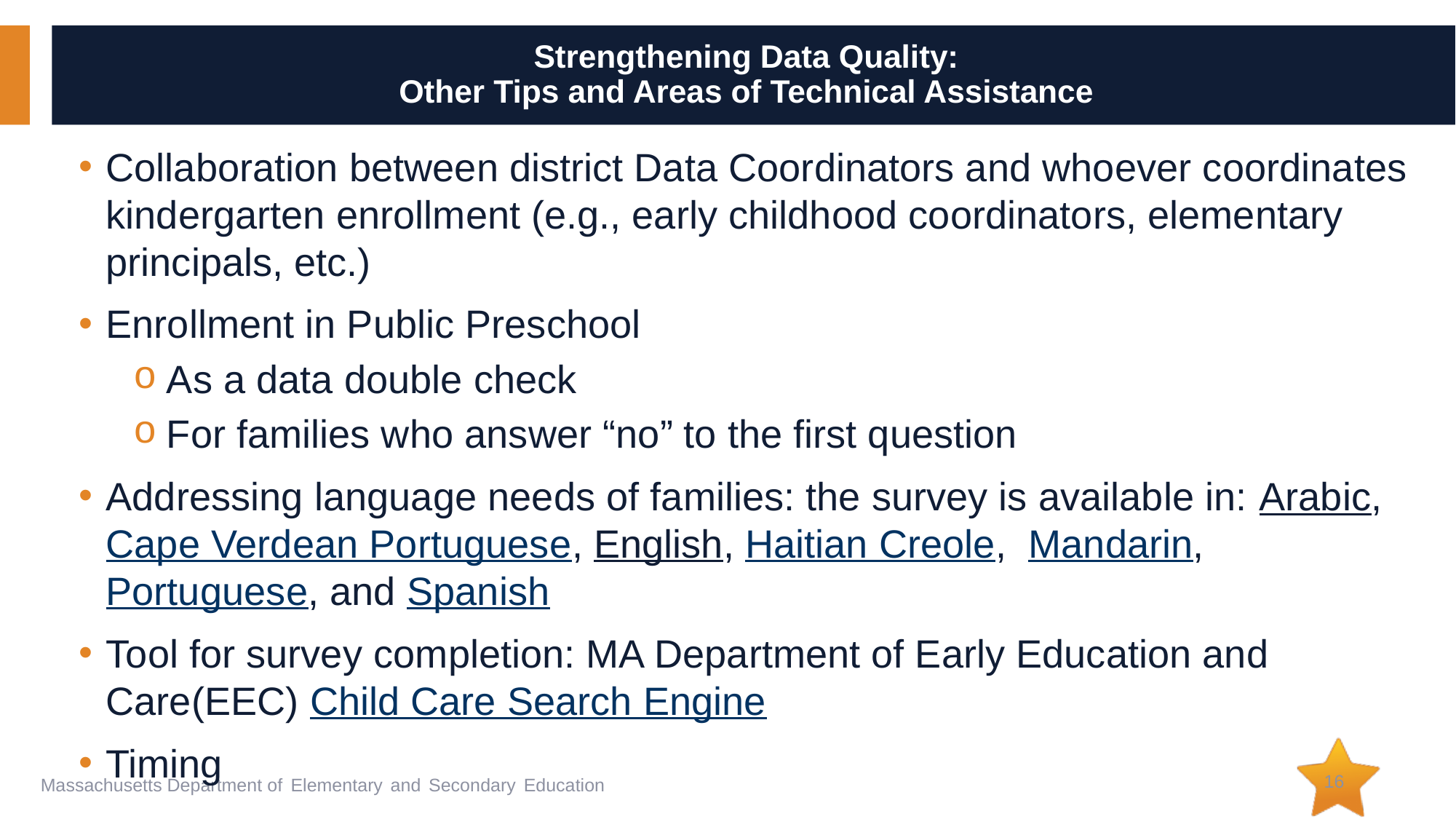

# Strengthening Data Quality: Other Tips and Areas of Technical Assistance
Collaboration between district Data Coordinators and whoever coordinates kindergarten enrollment (e.g., early childhood coordinators, elementary principals, etc.)
Enrollment in Public Preschool
As a data double check
For families who answer “no” to the first question
Addressing language needs of families: the survey is available in: Arabic, Cape Verdean Portuguese, English, Haitian Creole,  Mandarin, Portuguese, and Spanish
Tool for survey completion: MA Department of Early Education and Care(EEC) Child Care Search Engine
Timing
16